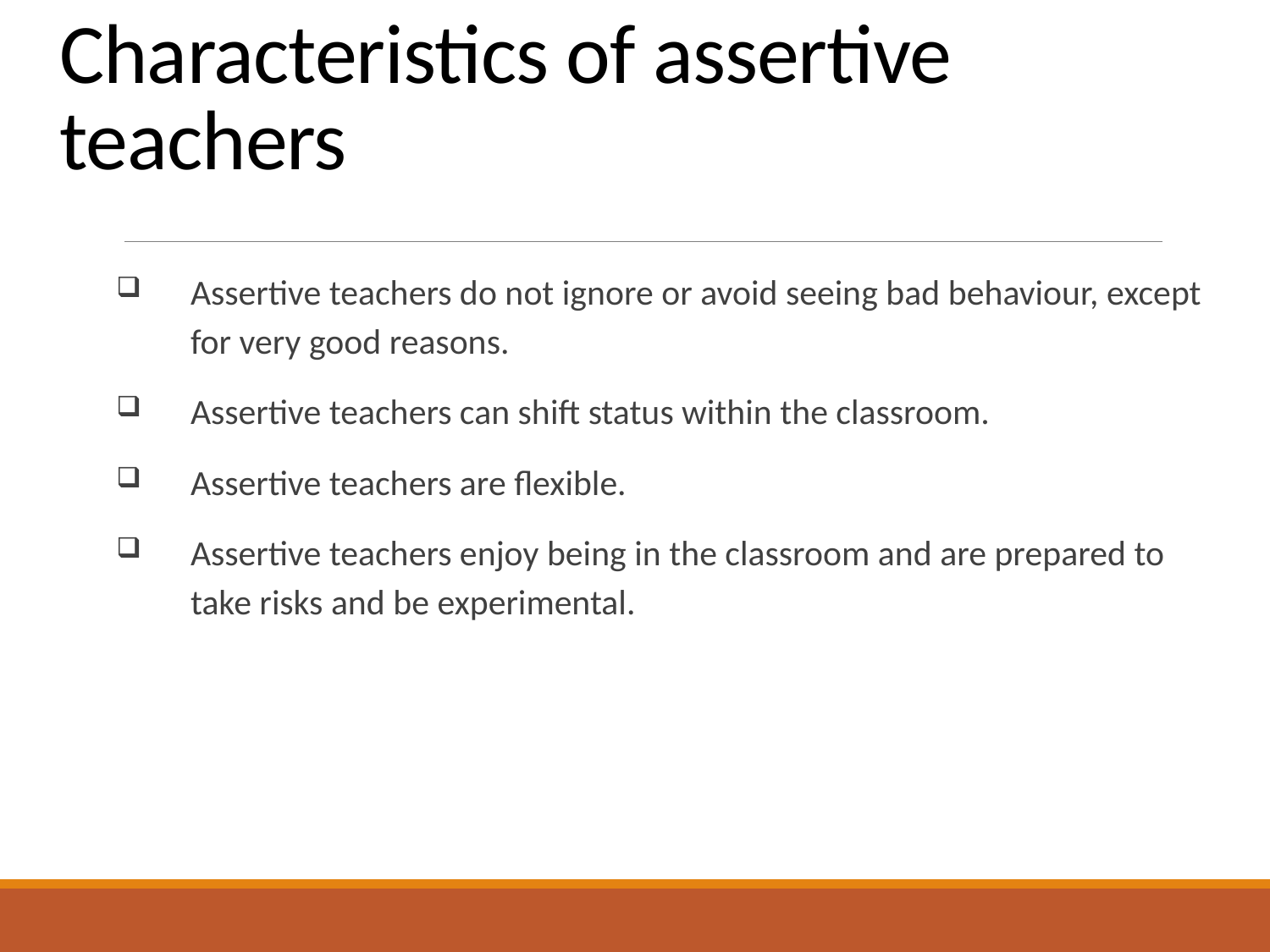

# Characteristics of assertive teachers
Assertive teachers do not ignore or avoid seeing bad behaviour, except for very good reasons.
Assertive teachers can shift status within the classroom.
Assertive teachers are flexible.
Assertive teachers enjoy being in the classroom and are prepared to take risks and be experimental.